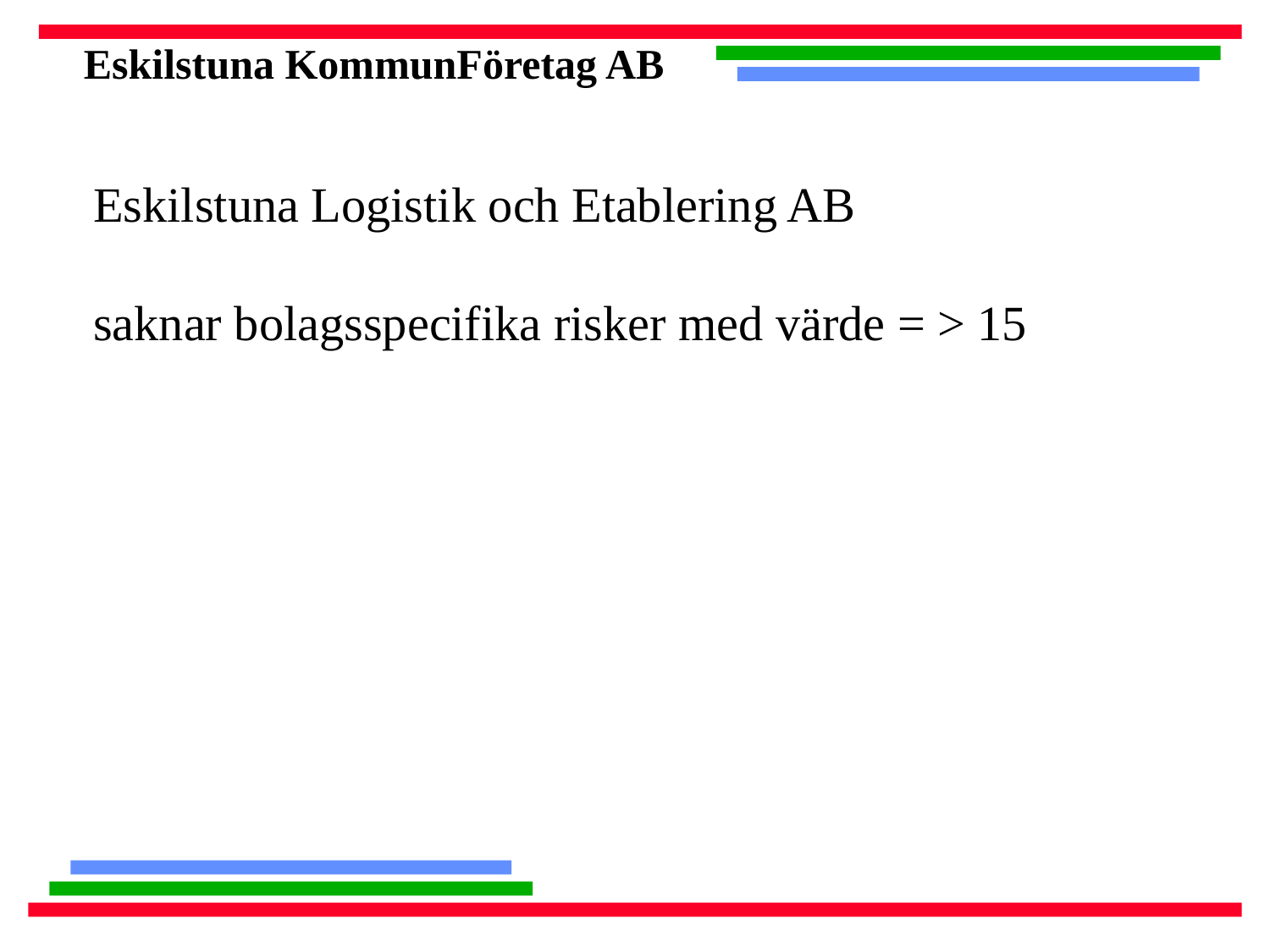

Eskilstuna Logistik och Etablering AB

saknar bolagsspecifika risker med värde = > 15